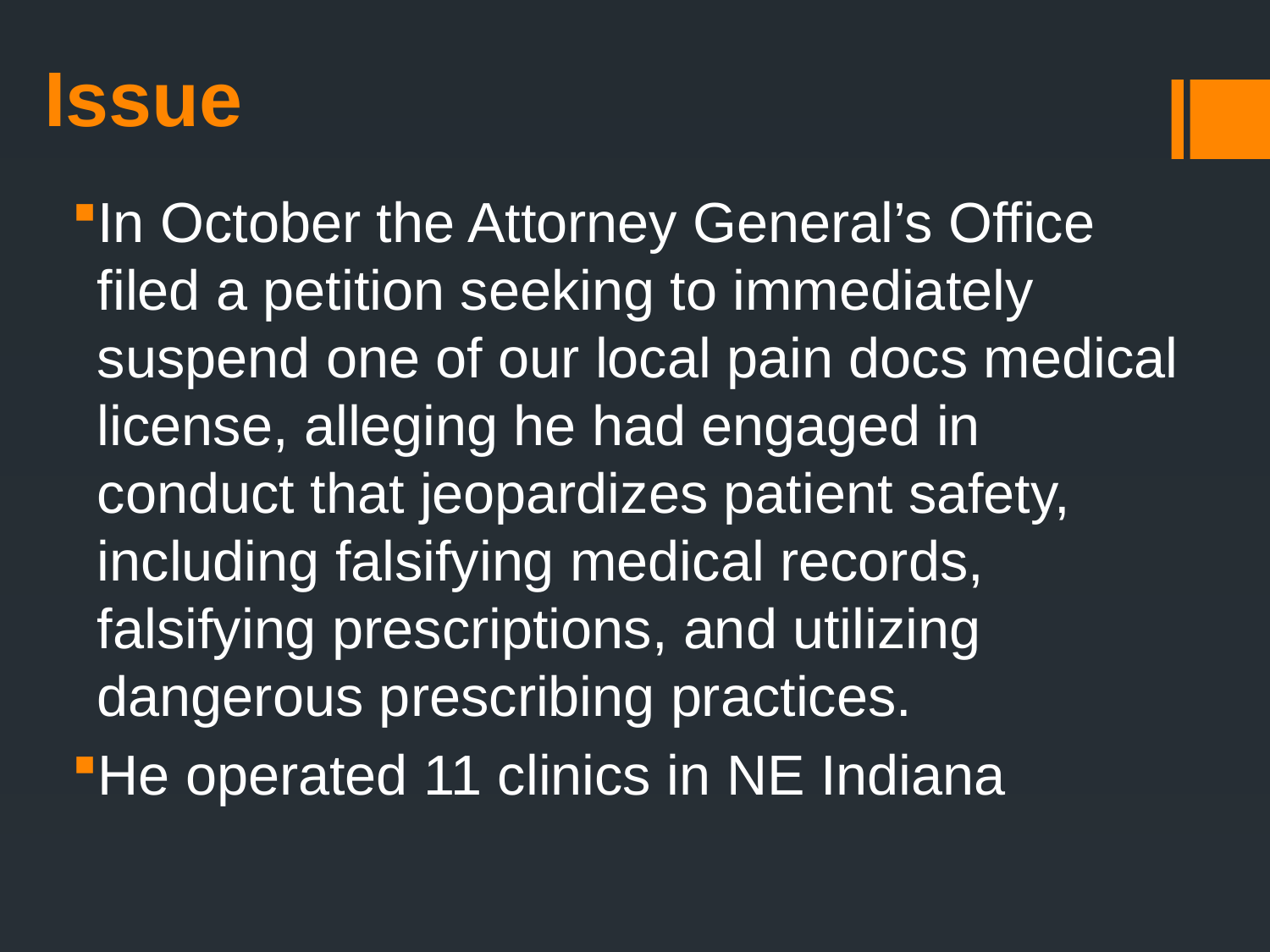

# Issue
In October the Attorney General’s Office filed a petition seeking to immediately suspend one of our local pain docs medical license, alleging he had engaged in conduct that jeopardizes patient safety, including falsifying medical records, falsifying prescriptions, and utilizing dangerous prescribing practices.
He operated 11 clinics in NE Indiana